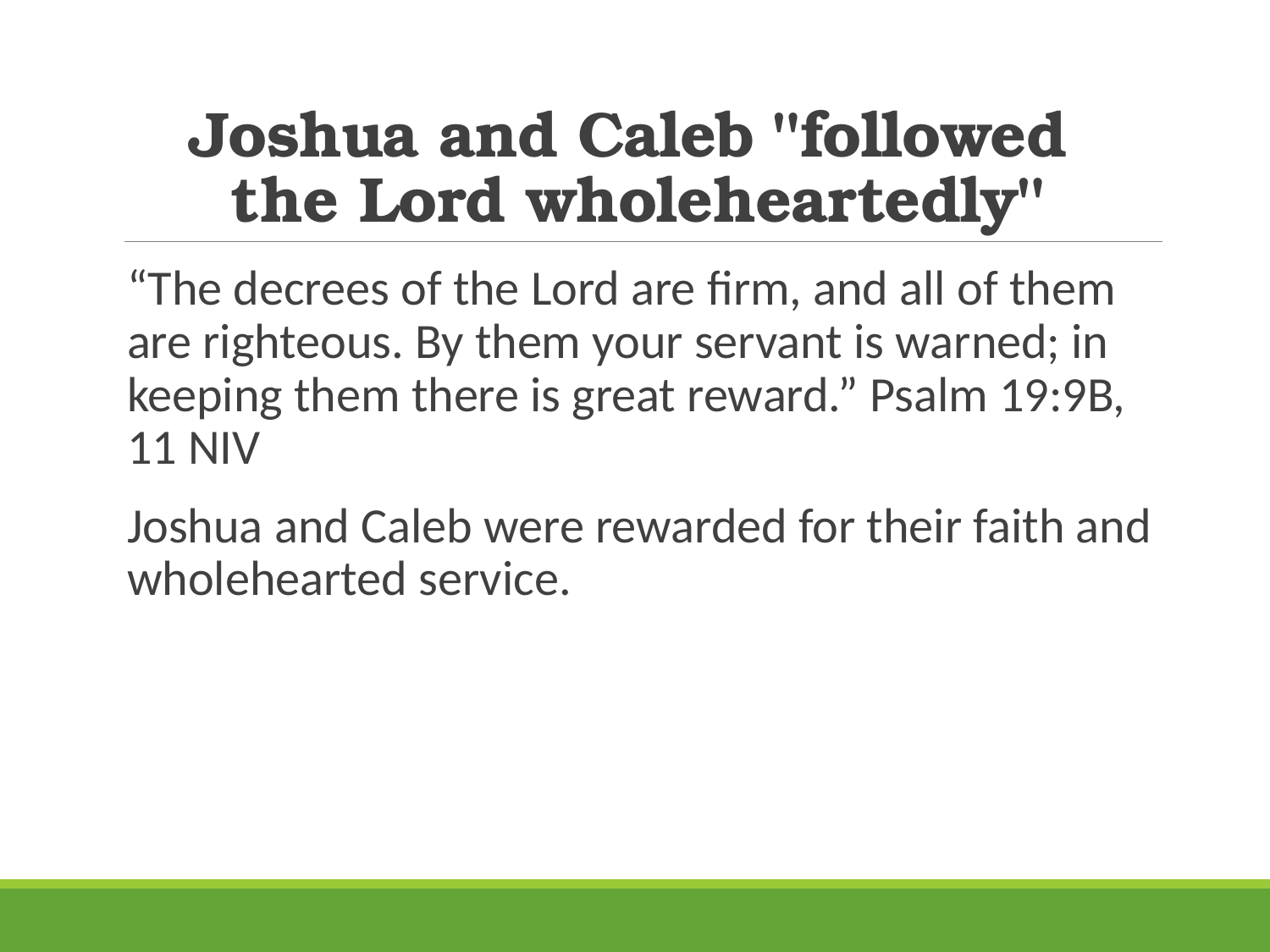

# Joshua and Caleb "followed the Lord wholeheartedly"
“The decrees of the Lord are firm, and all of them are righteous. By them your servant is warned; in keeping them there is great reward.” Psalm‬ ‭19:9B, 11‬ ‭NIV‬‬
Joshua and Caleb were rewarded for their faith and wholehearted service.